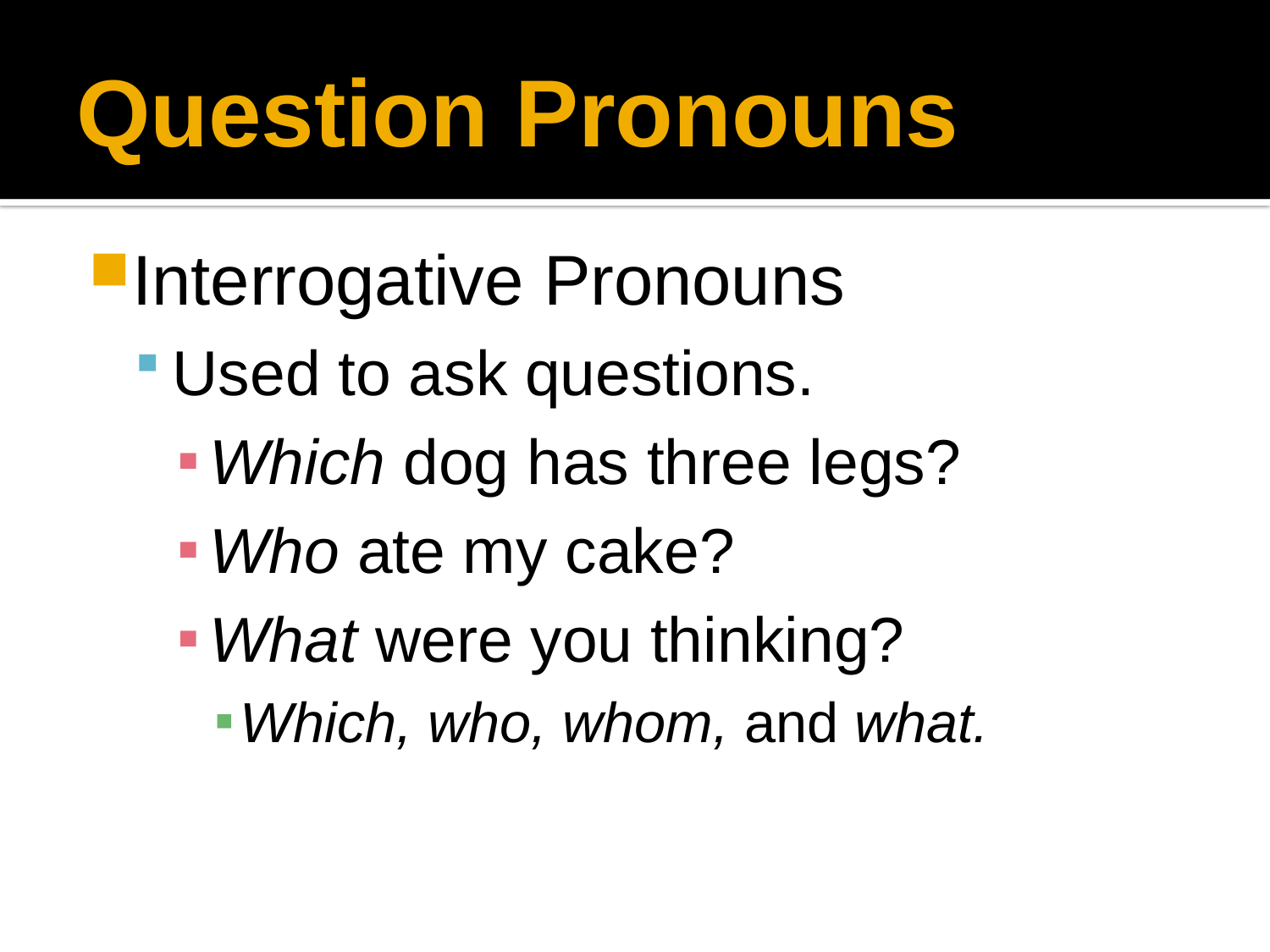

# Question Pronouns
Interrogative Pronouns
Used to ask questions.
Which dog has three legs?
Who ate my cake?
What were you thinking?
Which, who, whom, and what.